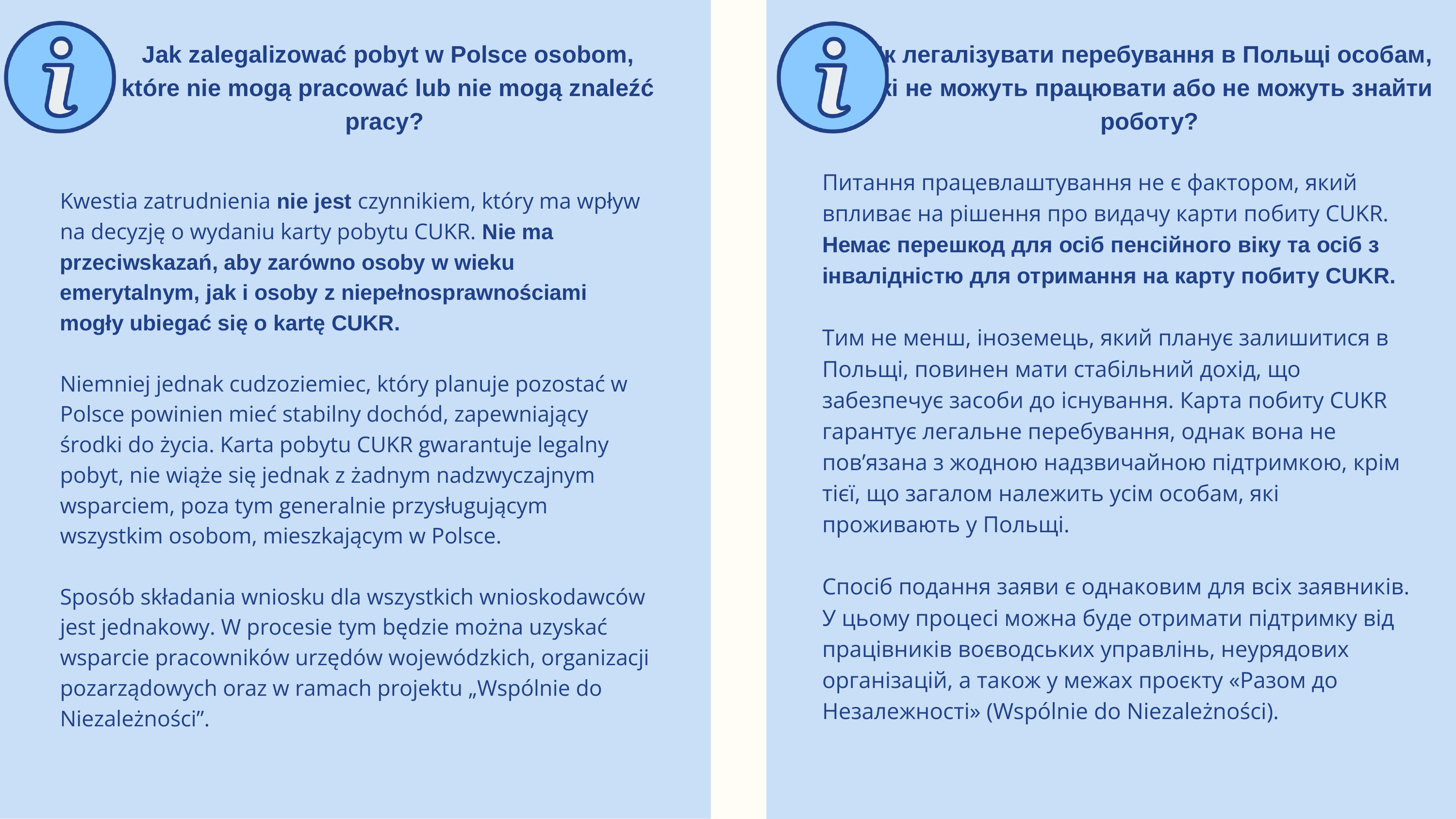

Jak zalegalizować pobyt w Polsce osobom, które nie mogą pracować lub nie mogą znaleźć pracy?
Як легалізувати перебування в Польщі особам, які не можуть працювати або не можуть знайти роботу?

Питання працевлаштування не є фактором, який впливає на рішення про видачу карти побиту CUKR. Немає перешкод для осіб пенсійного віку та осіб з інвалідністю для отримання на карту побиту CUKR.

Тим не менш, іноземець, який планує залишитися в Польщі, повинен мати стабільний дохід, що забезпечує засоби до існування. Карта побиту CUKR гарантує легальне перебування, однак вона не пов’язана з жодною надзвичайною підтримкою, крім тієї, що загалом належить усім особам, які проживають у Польщі.

Спосіб подання заяви є однаковим для всіх заявників. У цьому процесі можна буде отримати підтримку від працівників воєводських управлінь, неурядових організацій, а також у межах проєкту «Разом до Незалежності» (Wspólnie do Niezależności).

Kwestia zatrudnienia nie jest czynnikiem, który ma wpływ na decyzję o wydaniu karty pobytu CUKR. Nie ma przeciwskazań, aby zarówno osoby w wieku emerytalnym, jak i osoby z niepełnosprawnościami mogły ubiegać się o kartę CUKR.

Niemniej jednak cudzoziemiec, który planuje pozostać w Polsce powinien mieć stabilny dochód, zapewniający środki do życia. Karta pobytu CUKR gwarantuje legalny pobyt, nie wiąże się jednak z żadnym nadzwyczajnym wsparciem, poza tym generalnie przysługującym wszystkim osobom, mieszkającym w Polsce.

Sposób składania wniosku dla wszystkich wnioskodawców jest jednakowy. W procesie tym będzie można uzyskać wsparcie pracowników urzędów wojewódzkich, organizacji pozarządowych oraz w ramach projektu „Wspólnie do Niezależności”.